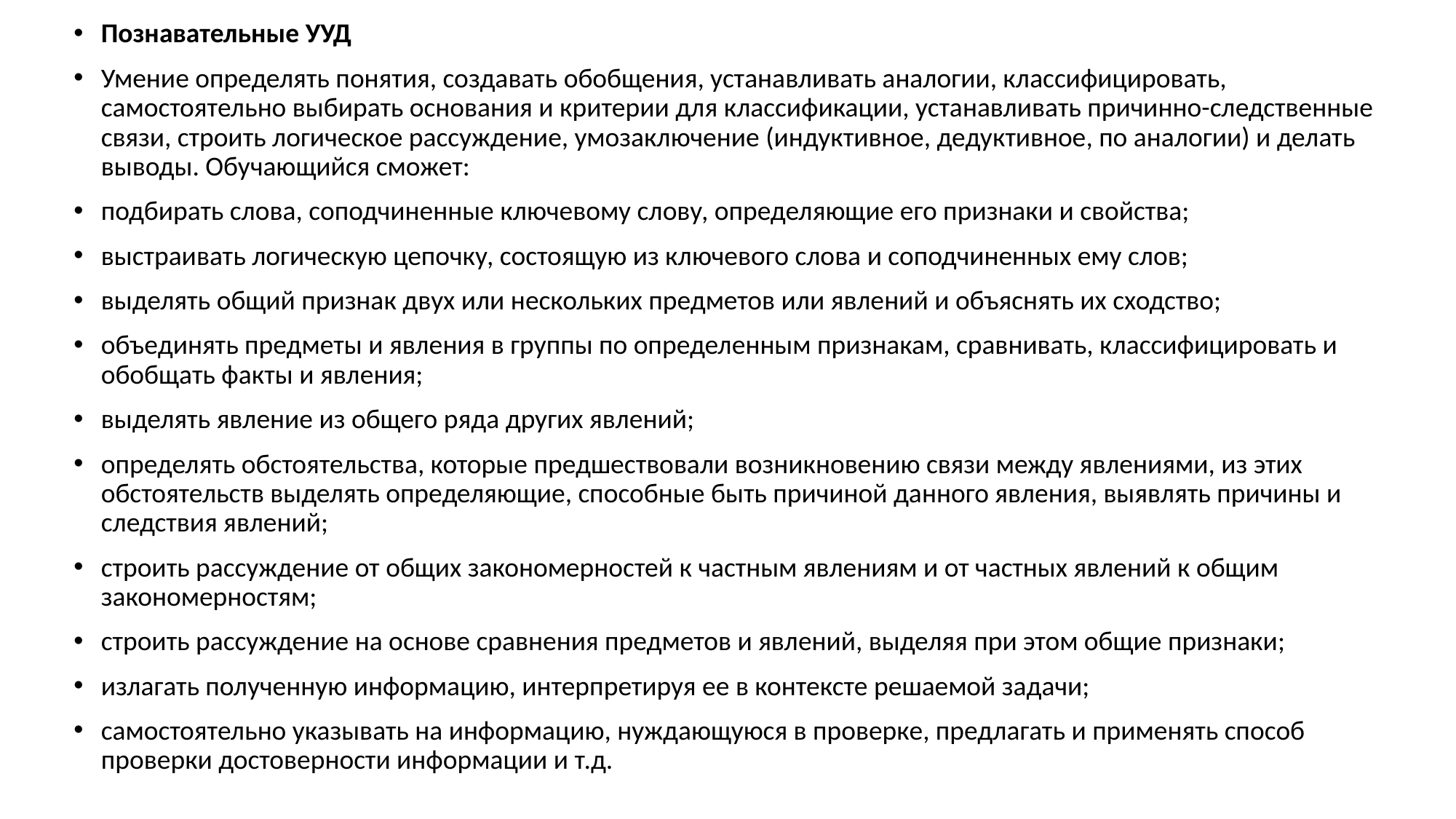

Познавательные УУД
Умение определять понятия, создавать обобщения, устанавливать аналогии, классифицировать, самостоятельно выбирать основания и критерии для классификации, устанавливать причинно-следственные связи, строить логическое рассуждение, умозаключение (индуктивное, дедуктивное, по аналогии) и делать выводы. Обучающийся сможет:
подбирать слова, соподчиненные ключевому слову, определяющие его признаки и свойства;
выстраивать логическую цепочку, состоящую из ключевого слова и соподчиненных ему слов;
выделять общий признак двух или нескольких предметов или явлений и объяснять их сходство;
объединять предметы и явления в группы по определенным признакам, сравнивать, классифицировать и обобщать факты и явления;
выделять явление из общего ряда других явлений;
определять обстоятельства, которые предшествовали возникновению связи между явлениями, из этих обстоятельств выделять определяющие, способные быть причиной данного явления, выявлять причины и следствия явлений;
строить рассуждение от общих закономерностей к частным явлениям и от частных явлений к общим закономерностям;
строить рассуждение на основе сравнения предметов и явлений, выделяя при этом общие признаки;
излагать полученную информацию, интерпретируя ее в контексте решаемой задачи;
самостоятельно указывать на информацию, нуждающуюся в проверке, предлагать и применять способ проверки достоверности информации и т.д.